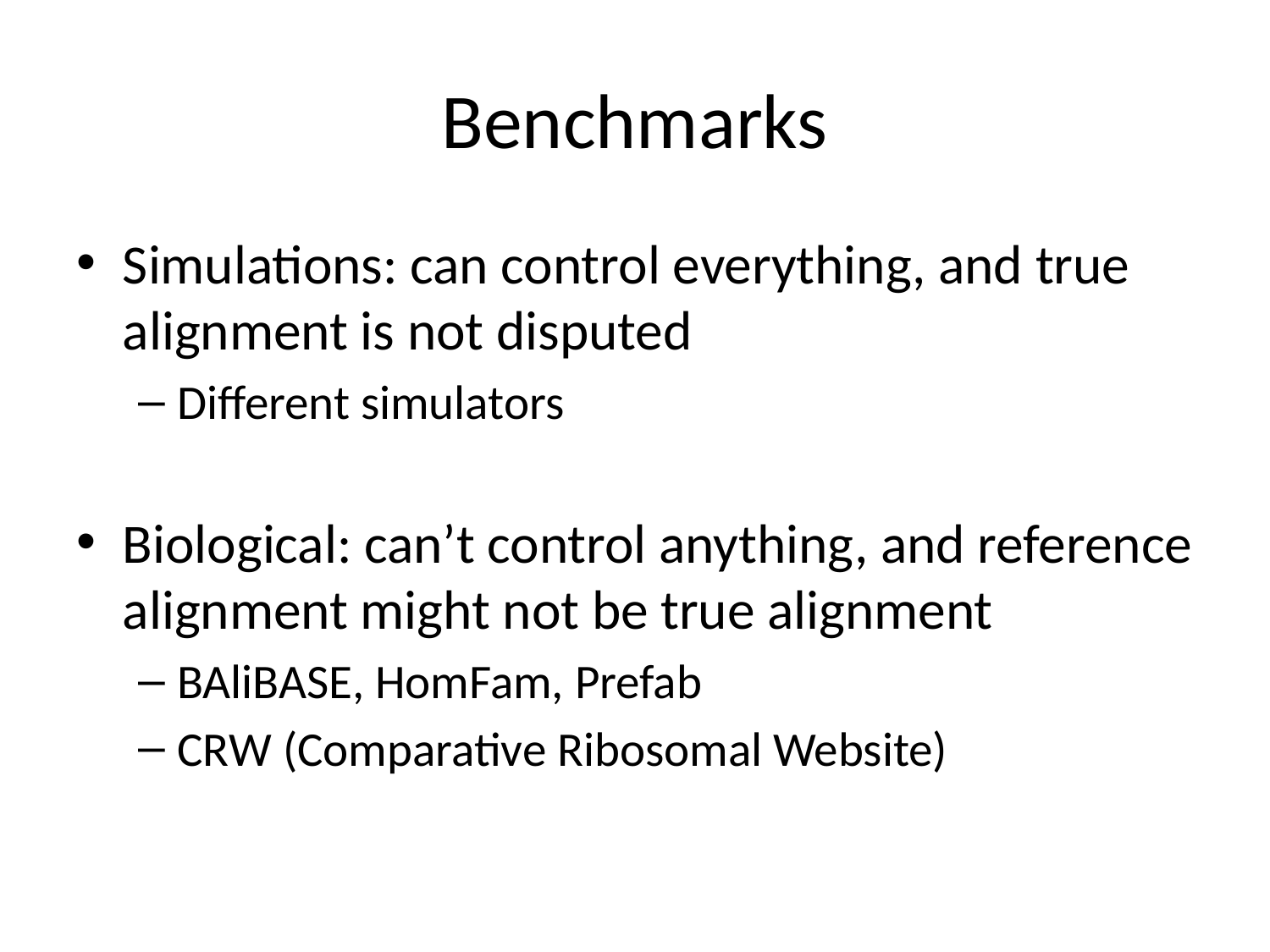

# Benchmarks
Simulations: can control everything, and true alignment is not disputed
Different simulators

Biological: can’t control anything, and reference alignment might not be true alignment
BAliBASE, HomFam, Prefab
CRW (Comparative Ribosomal Website)